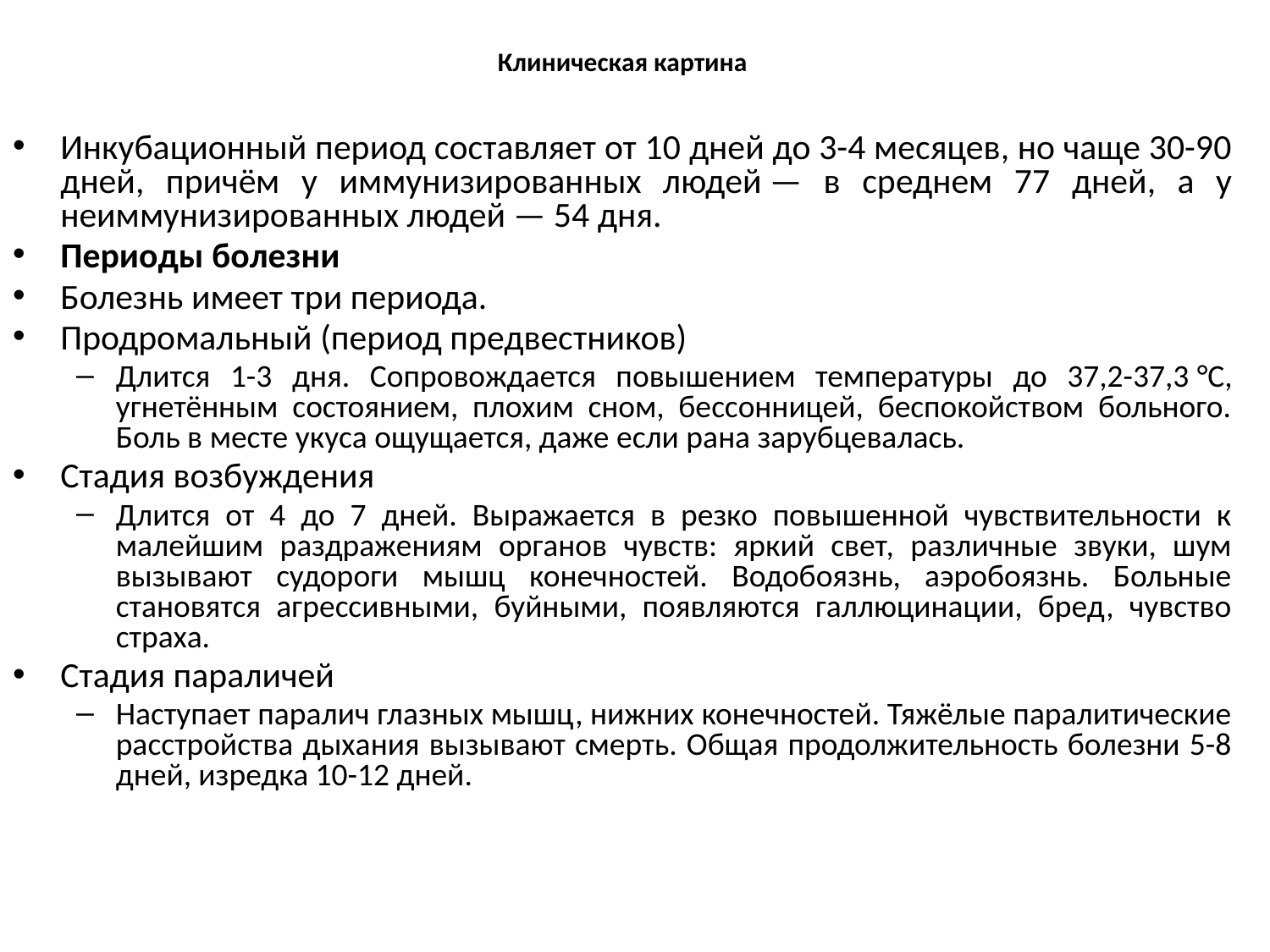

# Клиническая картина
Инкубационный период составляет от 10 дней до 3-4 месяцев, но чаще 30-90 дней, причём у иммунизированных людей — в среднем 77 дней, а у неиммунизированных людей — 54 дня.
Периоды болезни
Болезнь имеет три периода.
Продромальный (период предвестников)
Длится 1-3 дня. Сопровождается повышением температуры до 37,2-37,3 °C, угнетённым состоянием, плохим сном, бессонницей, беспокойством больного. Боль в месте укуса ощущается, даже если рана зарубцевалась.
Стадия возбуждения
Длится от 4 до 7 дней. Выражается в резко повышенной чувствительности к малейшим раздражениям органов чувств: яркий свет, различные звуки, шум вызывают судороги мышц конечностей. Водобоязнь, аэробоязнь. Больные становятся агрессивными, буйными, появляются галлюцинации, бред, чувство страха.
Стадия параличей
Наступает паралич глазных мышц, нижних конечностей. Тяжёлые паралитические расстройства дыхания вызывают смерть. Общая продолжительность болезни 5-8 дней, изредка 10-12 дней.